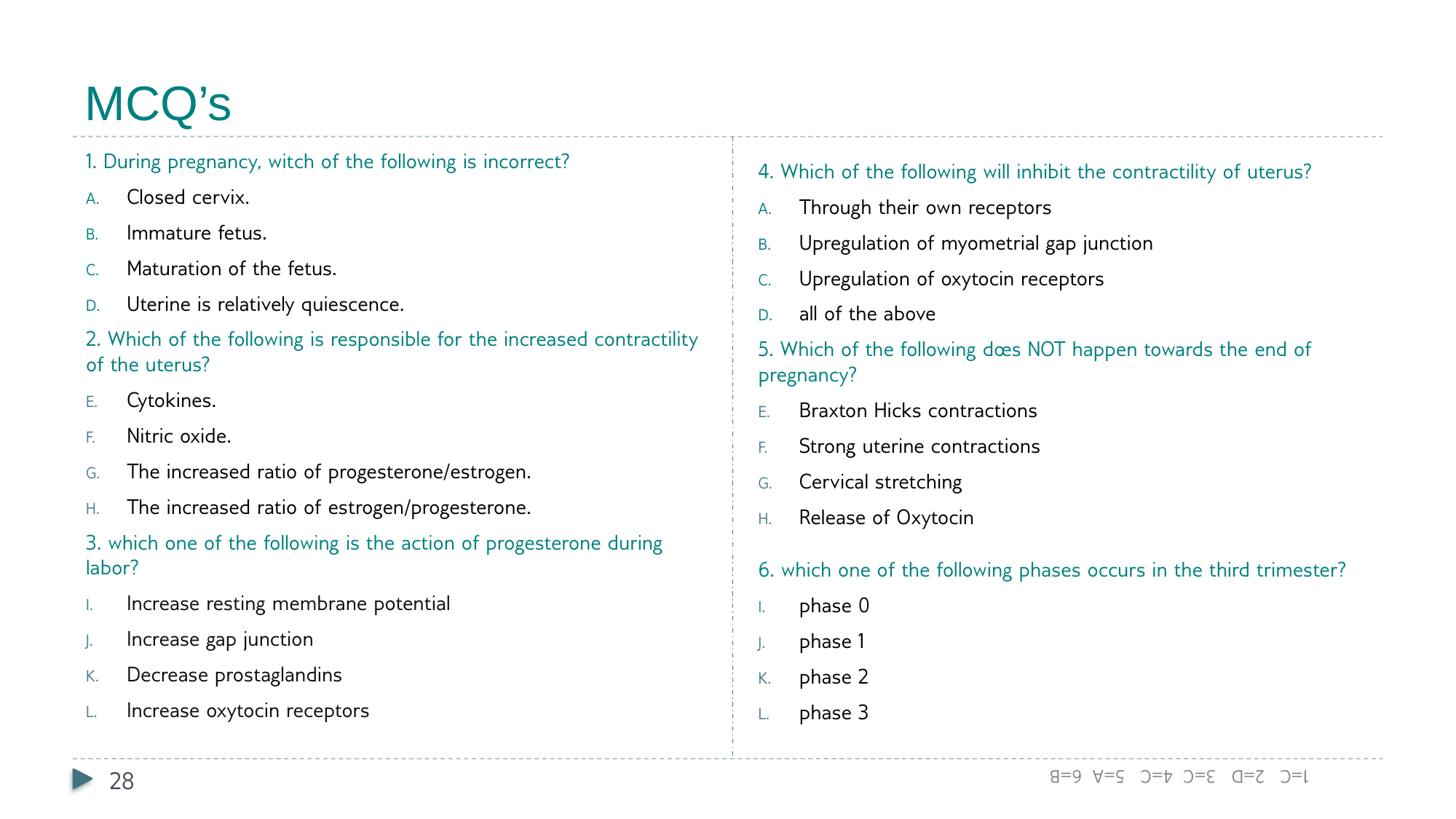

# MCQ’s
1. During pregnancy, witch of the following is incorrect?
Closed cervix.
Immature fetus.
Maturation of the fetus.
Uterine is relatively quiescence.
2. Which of the following is responsible for the increased contractility of the uterus?
Cytokines.
Nitric oxide.
The increased ratio of progesterone/estrogen.
The increased ratio of estrogen/progesterone.
3. which one of the following is the action of progesterone during labor?
Increase resting membrane potential
Increase gap junction
Decrease prostaglandins
Increase oxytocin receptors
4. Which of the following will inhibit the contractility of uterus?
Through their own receptors
Upregulation of myometrial gap junction
Upregulation of oxytocin receptors
all of the above
5. Which of the following does NOT happen towards the end of pregnancy?
Braxton Hicks contractions
Strong uterine contractions
Cervical stretching
Release of Oxytocin

6. which one of the following phases occurs in the third trimester?
phase 0
phase 1
phase 2
phase 3
28
1=C   2=D   3=C  4=C   5=A  6=B